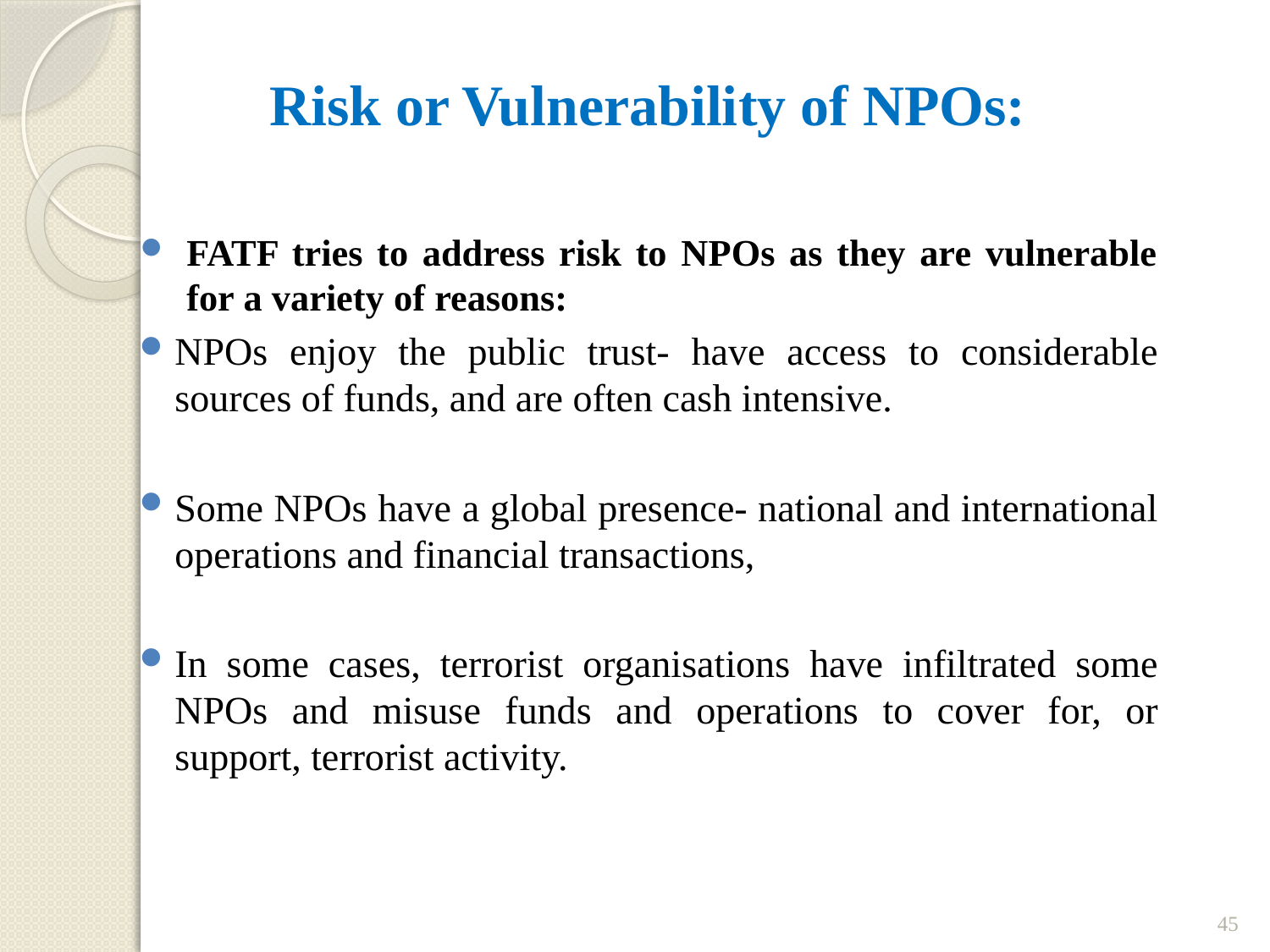

# Risk or Vulnerability of NPOs:
FATF tries to address risk to NPOs as they are vulnerable for a variety of reasons:
NPOs enjoy the public trust- have access to considerable sources of funds, and are often cash intensive.

Some NPOs have a global presence- national and international operations and financial transactions,

In some cases, terrorist organisations have infiltrated some NPOs and misuse funds and operations to cover for, or support, terrorist activity.

45